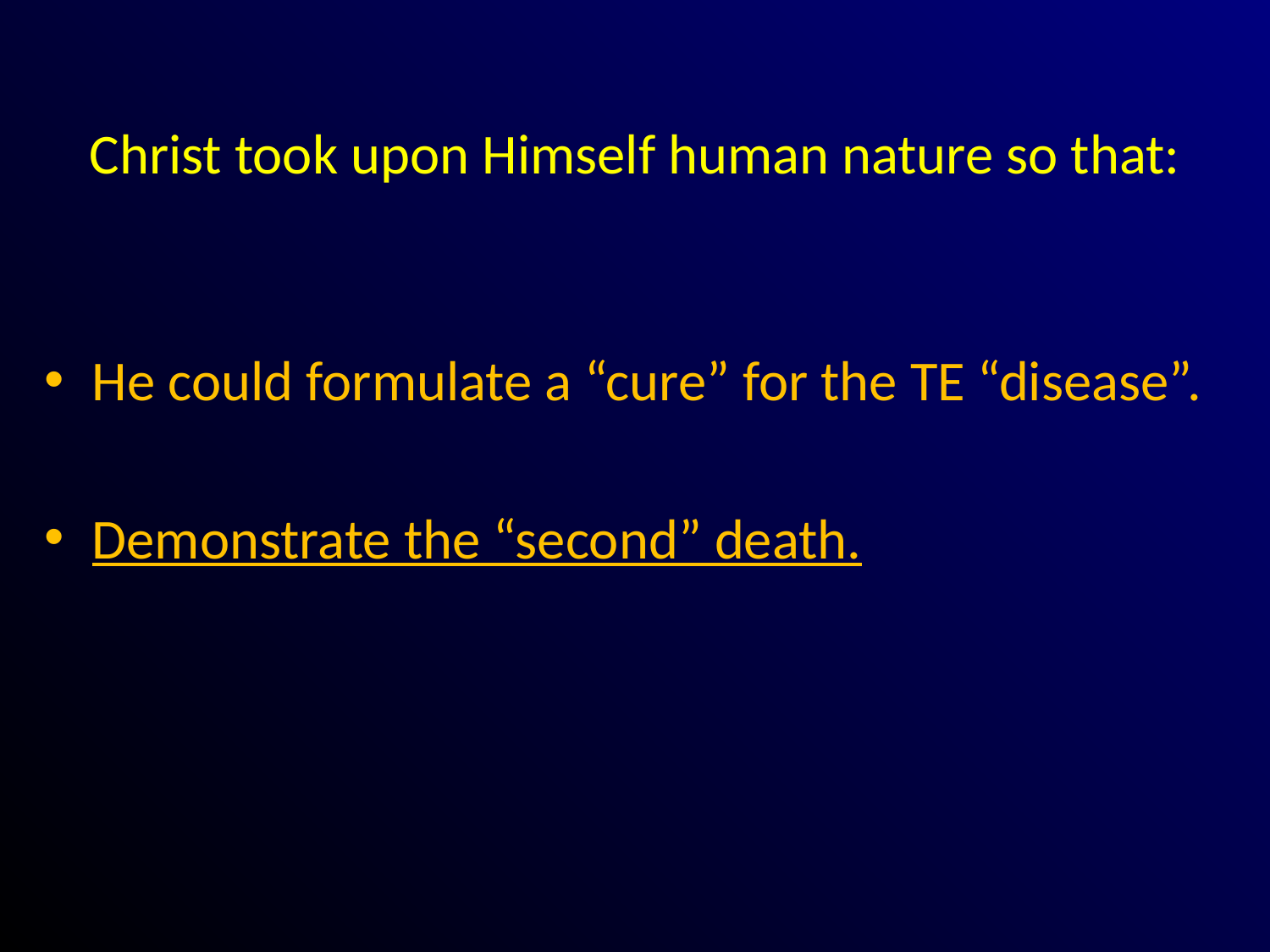

# Christ took upon Himself human nature so that:
He could formulate a “cure” for the TE “disease”.

Demonstrate the “second” death.